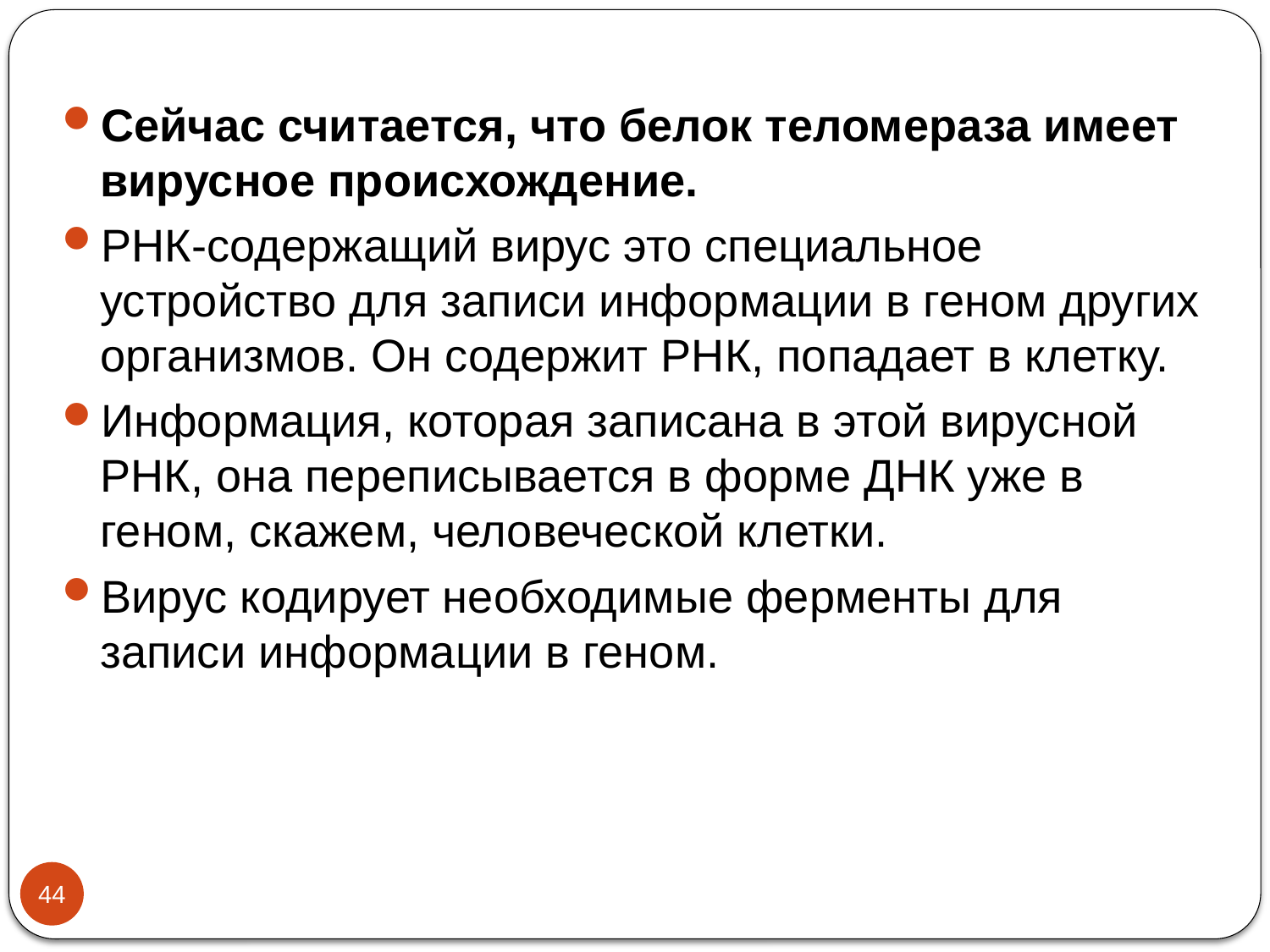

Сейчас считается, что белок теломераза имеет вирусное происхождение.
РНК-содержащий вирус это специальное устройство для записи информации в геном других организмов. Он содержит РНК, попадает в клетку.
Информация, которая записана в этой вирусной РНК, она переписывается в форме ДНК уже в геном, скажем, человеческой клетки.
Вирус кодирует необходимые ферменты для записи информации в геном.
44